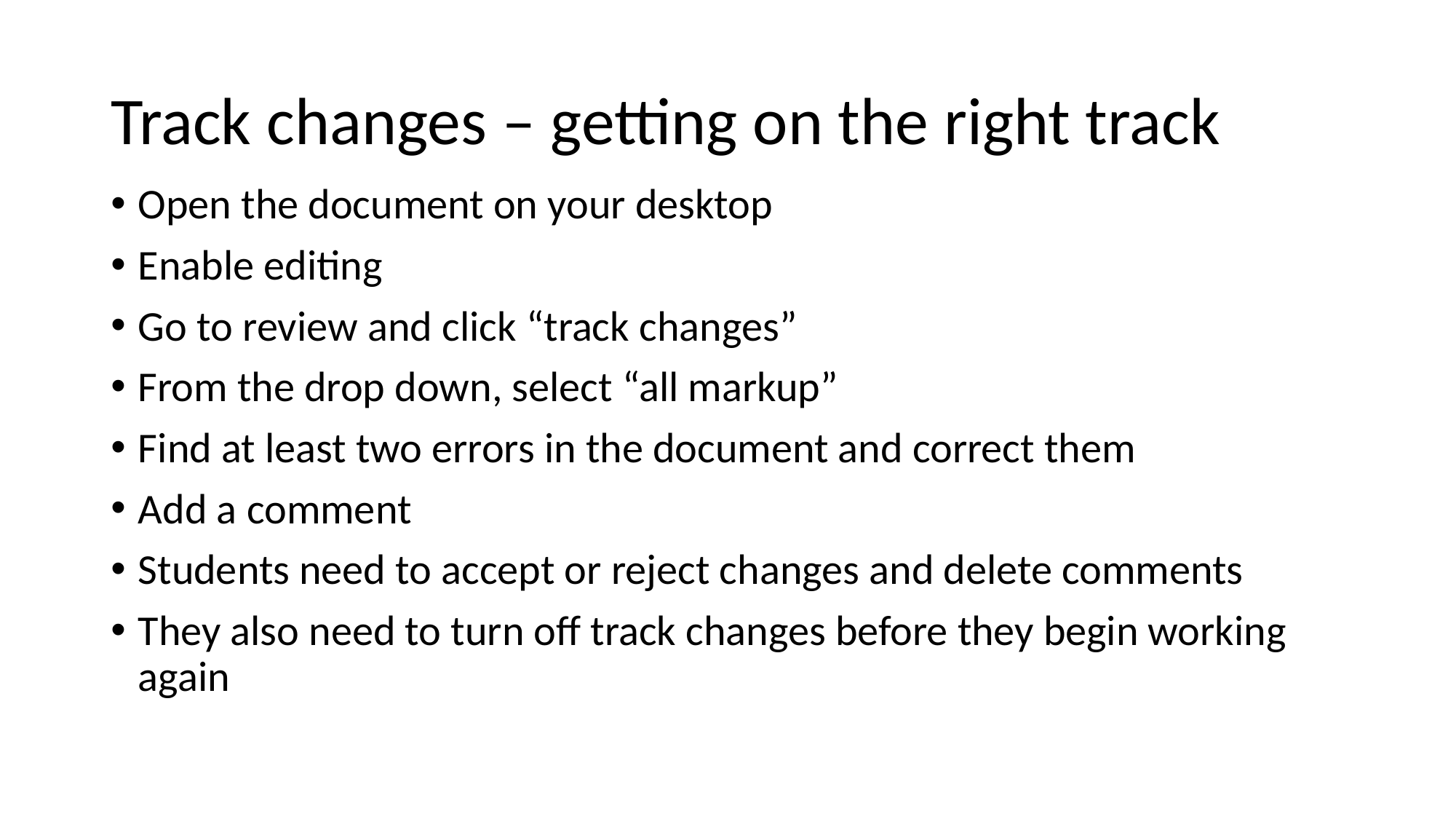

# Track changes – getting on the right track
Open the document on your desktop
Enable editing
Go to review and click “track changes”
From the drop down, select “all markup”
Find at least two errors in the document and correct them
Add a comment
Students need to accept or reject changes and delete comments
They also need to turn off track changes before they begin working again